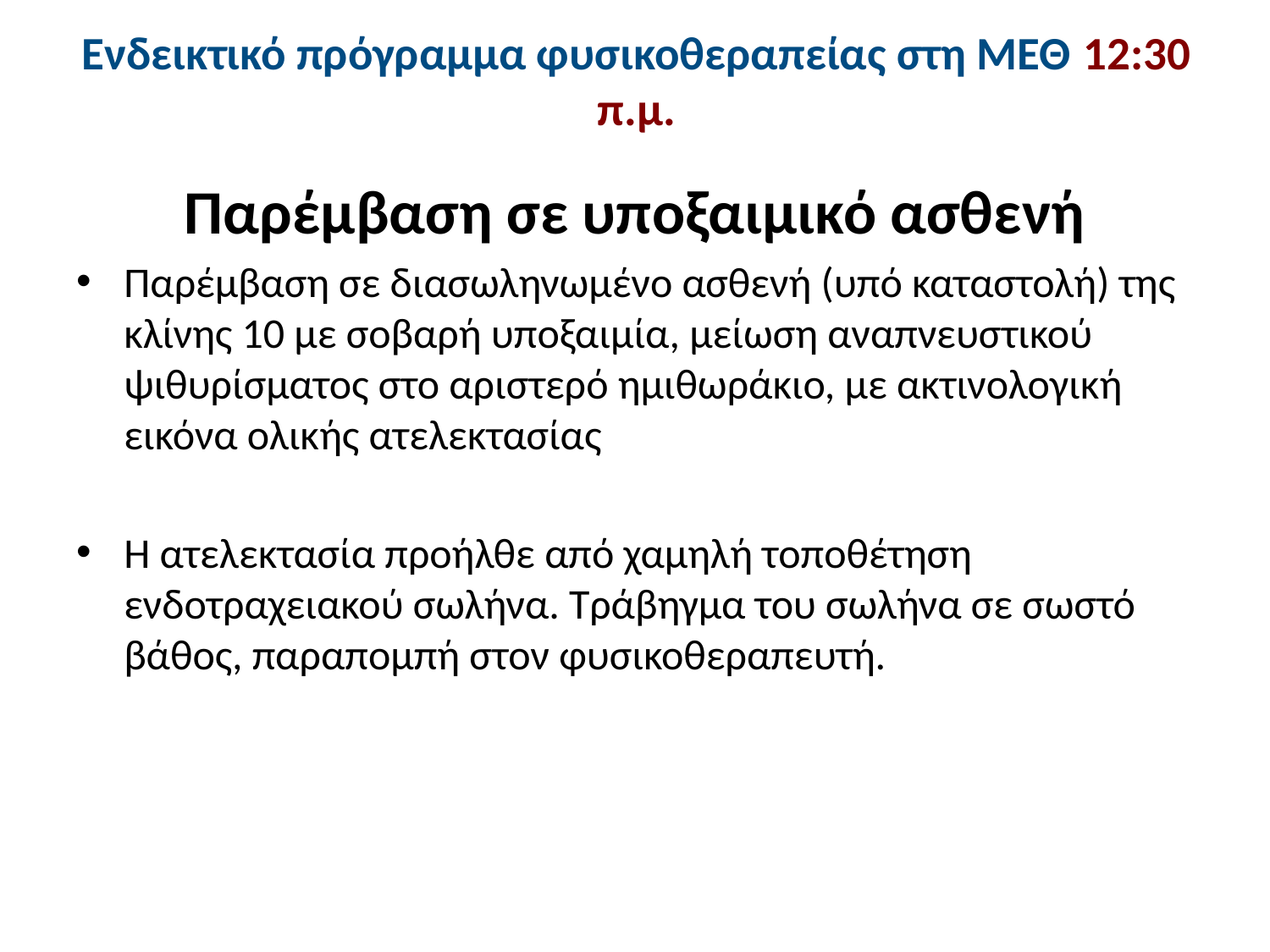

# Ενδεικτικό πρόγραμμα φυσικοθεραπείας στη ΜΕΘ 12:30 π.μ.
Παρέμβαση σε υποξαιμικό ασθενή
Παρέμβαση σε διασωληνωμένο ασθενή (υπό καταστολή) της κλίνης 10 με σοβαρή υποξαιμία, μείωση αναπνευστικού ψιθυρίσματος στο αριστερό ημιθωράκιο, με ακτινολογική εικόνα ολικής ατελεκτασίας

Η ατελεκτασία προήλθε από χαμηλή τοποθέτηση ενδοτραχειακού σωλήνα. Τράβηγμα του σωλήνα σε σωστό βάθος, παραπομπή στον φυσικοθεραπευτή.